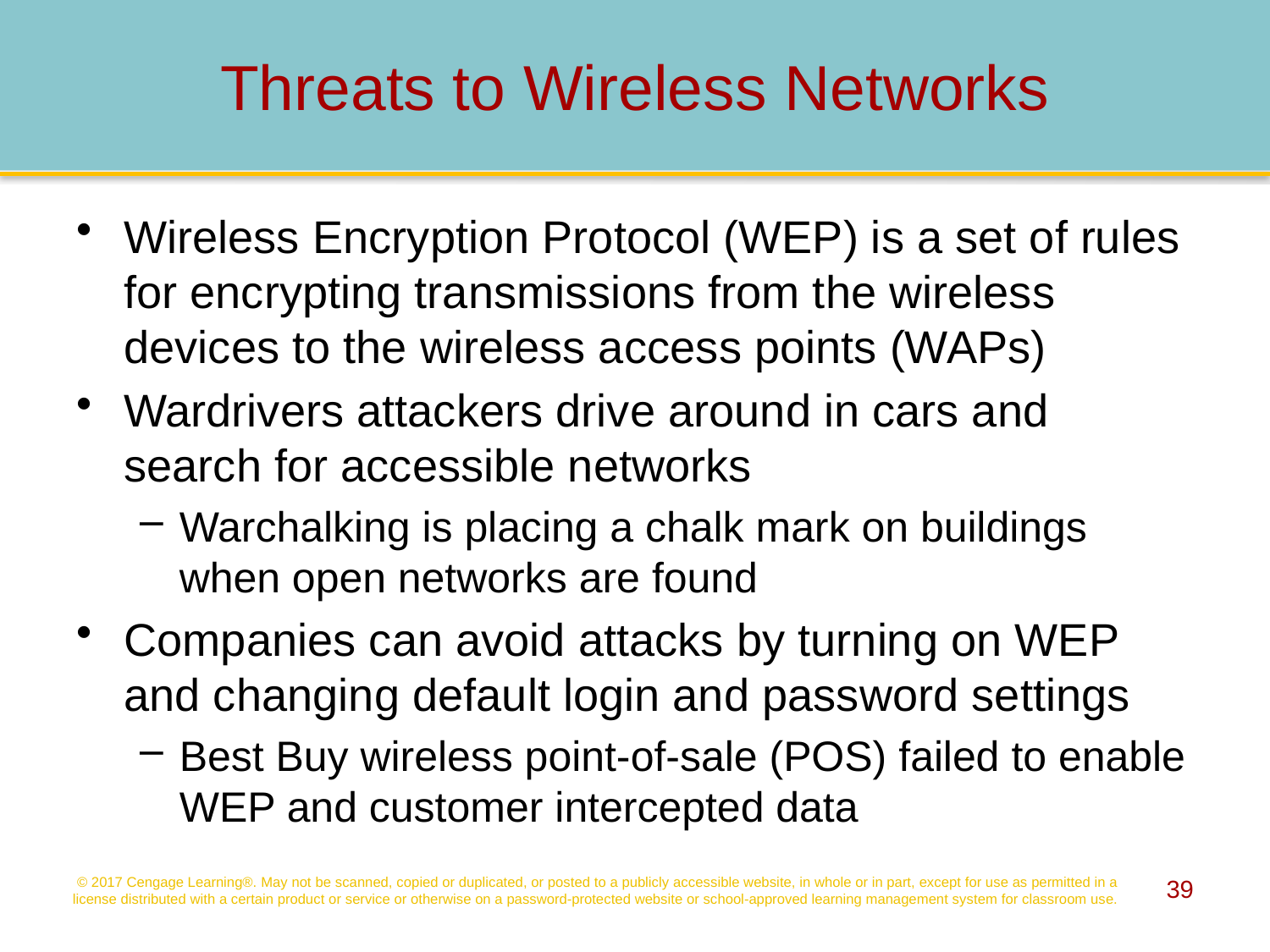

# Threats to Wireless Networks
Wireless Encryption Protocol (WEP) is a set of rules for encrypting transmissions from the wireless devices to the wireless access points (WAPs)
Wardrivers attackers drive around in cars and search for accessible networks
Warchalking is placing a chalk mark on buildings when open networks are found
Companies can avoid attacks by turning on WEP and changing default login and password settings
Best Buy wireless point-of-sale (POS) failed to enable WEP and customer intercepted data

© 2017 Cengage Learning®. May not be scanned, copied or duplicated, or posted to a publicly accessible website, in whole or in part, except for use as permitted in a license distributed with a certain product or service or otherwise on a password-protected website or school-approved learning management system for classroom use.
39